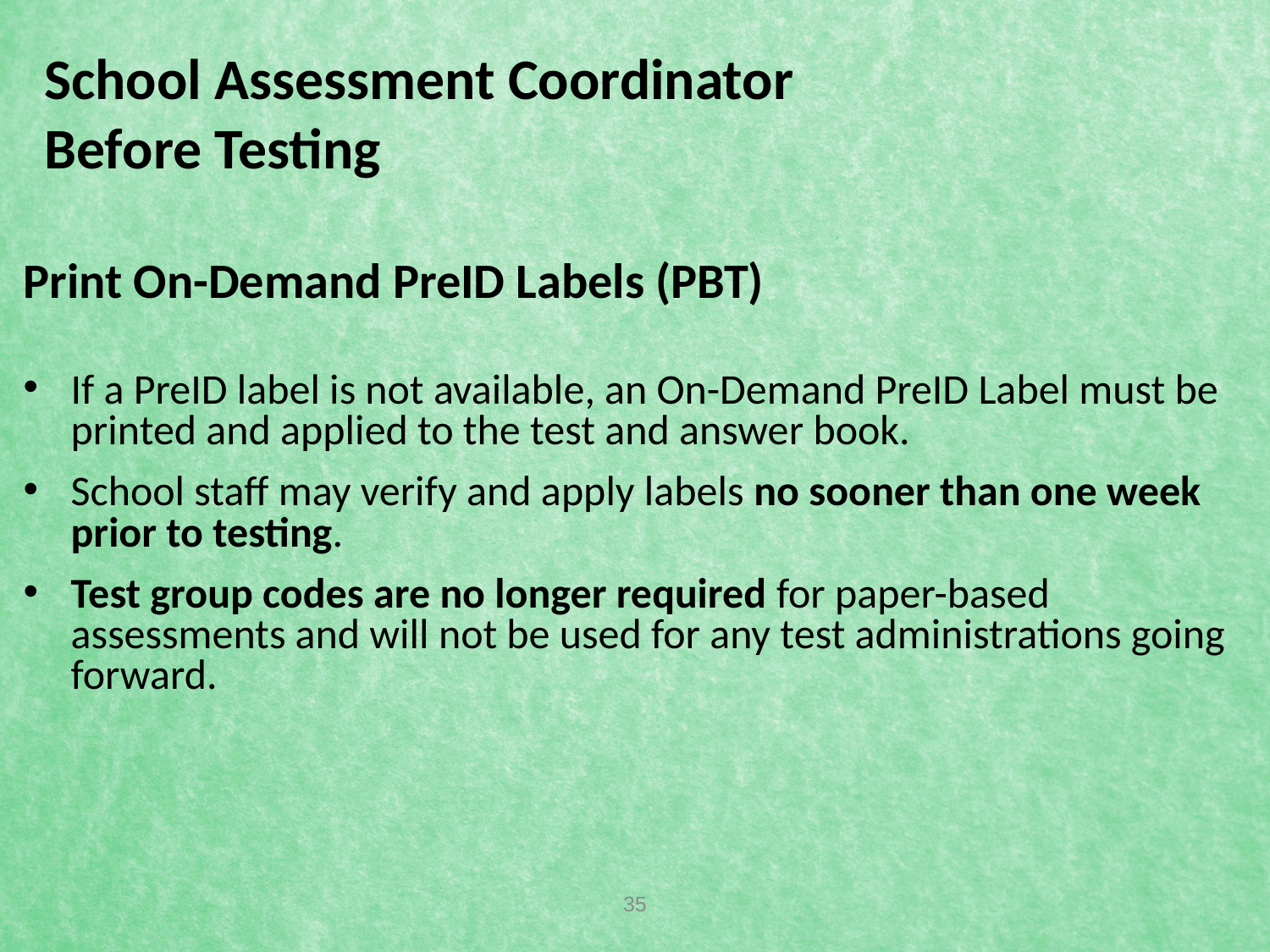

# School Assessment Coordinator Before Testing
Print On-Demand PreID Labels (PBT)

If a PreID label is not available, an On-Demand PreID Label must be printed and applied to the test and answer book.
School staff may verify and apply labels no sooner than one week prior to testing.
Test group codes are no longer required for paper-based assessments and will not be used for any test administrations going forward.

35